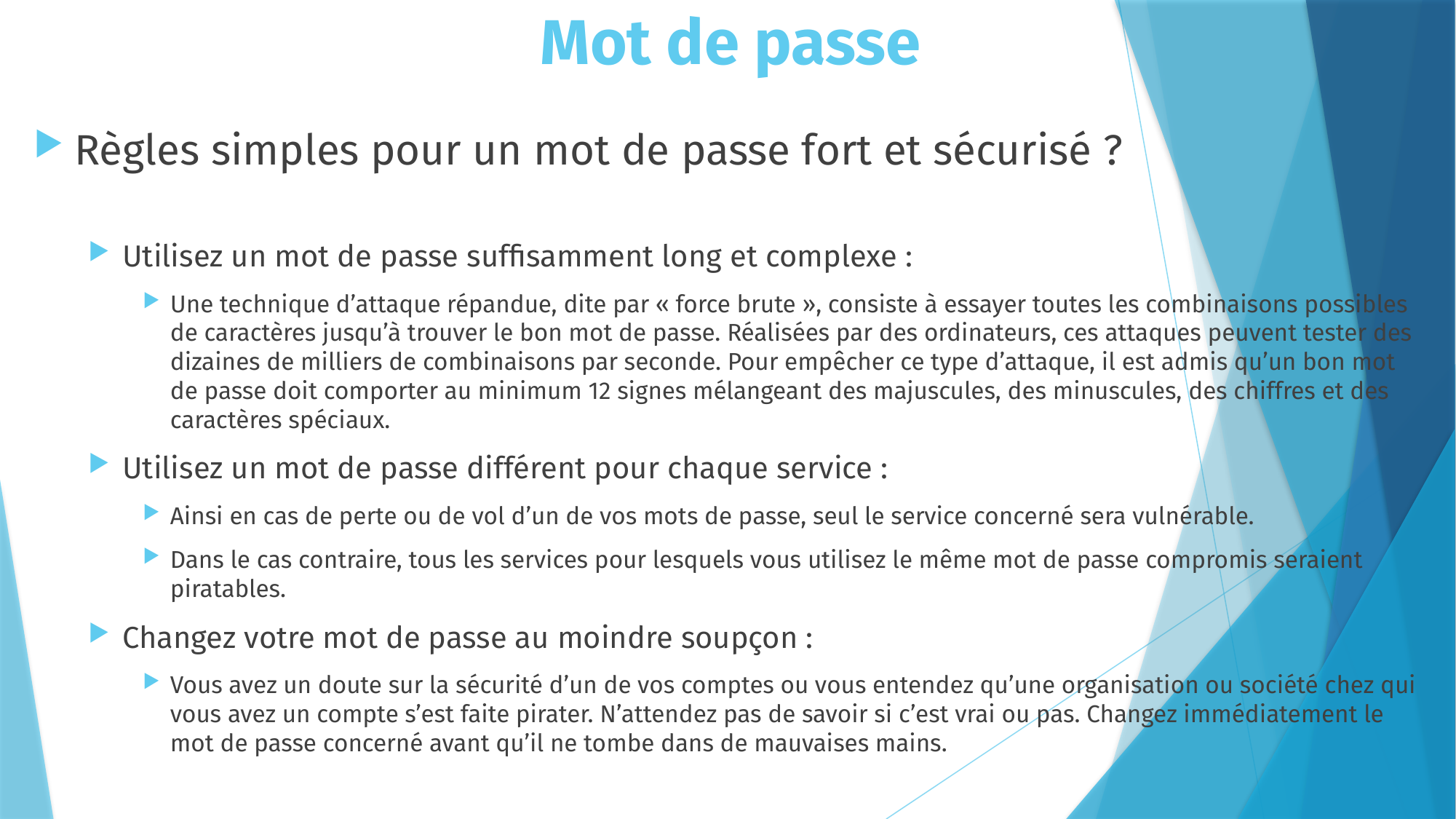

# Mot de passe
Règles simples pour un mot de passe fort et sécurisé ?

Utilisez un mot de passe suffisamment long et complexe :
Une technique d’attaque répandue, dite par « force brute », consiste à essayer toutes les combinaisons possibles de caractères jusqu’à trouver le bon mot de passe. Réalisées par des ordinateurs, ces attaques peuvent tester des dizaines de milliers de combinaisons par seconde. Pour empêcher ce type d’attaque, il est admis qu’un bon mot de passe doit comporter au minimum 12 signes mélangeant des majuscules, des minuscules, des chiffres et des caractères spéciaux.
Utilisez un mot de passe différent pour chaque service :
Ainsi en cas de perte ou de vol d’un de vos mots de passe, seul le service concerné sera vulnérable.
Dans le cas contraire, tous les services pour lesquels vous utilisez le même mot de passe compromis seraient piratables.
Changez votre mot de passe au moindre soupçon :
Vous avez un doute sur la sécurité d’un de vos comptes ou vous entendez qu’une organisation ou société chez qui vous avez un compte s’est faite pirater. N’attendez pas de savoir si c’est vrai ou pas. Changez immédiatement le mot de passe concerné avant qu’il ne tombe dans de mauvaises mains.